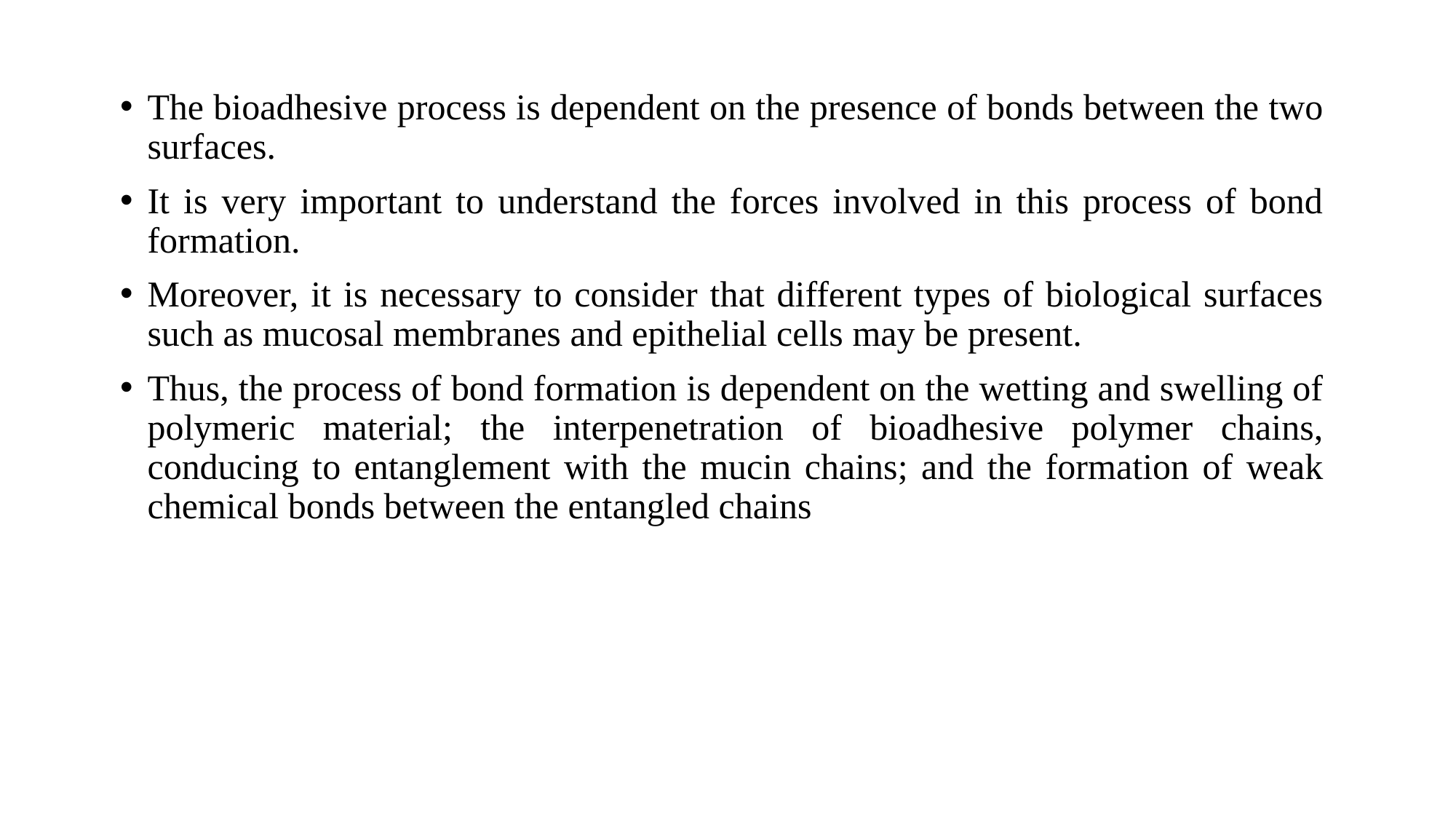

The bioadhesive process is dependent on the presence of bonds between the two surfaces.
It is very important to understand the forces involved in this process of bond formation.
Moreover, it is necessary to consider that different types of biological surfaces such as mucosal membranes and epithelial cells may be present.
Thus, the process of bond formation is dependent on the wetting and swelling of polymeric material; the interpenetration of bioadhesive polymer chains, conducing to entanglement with the mucin chains; and the formation of weak chemical bonds between the entangled chains